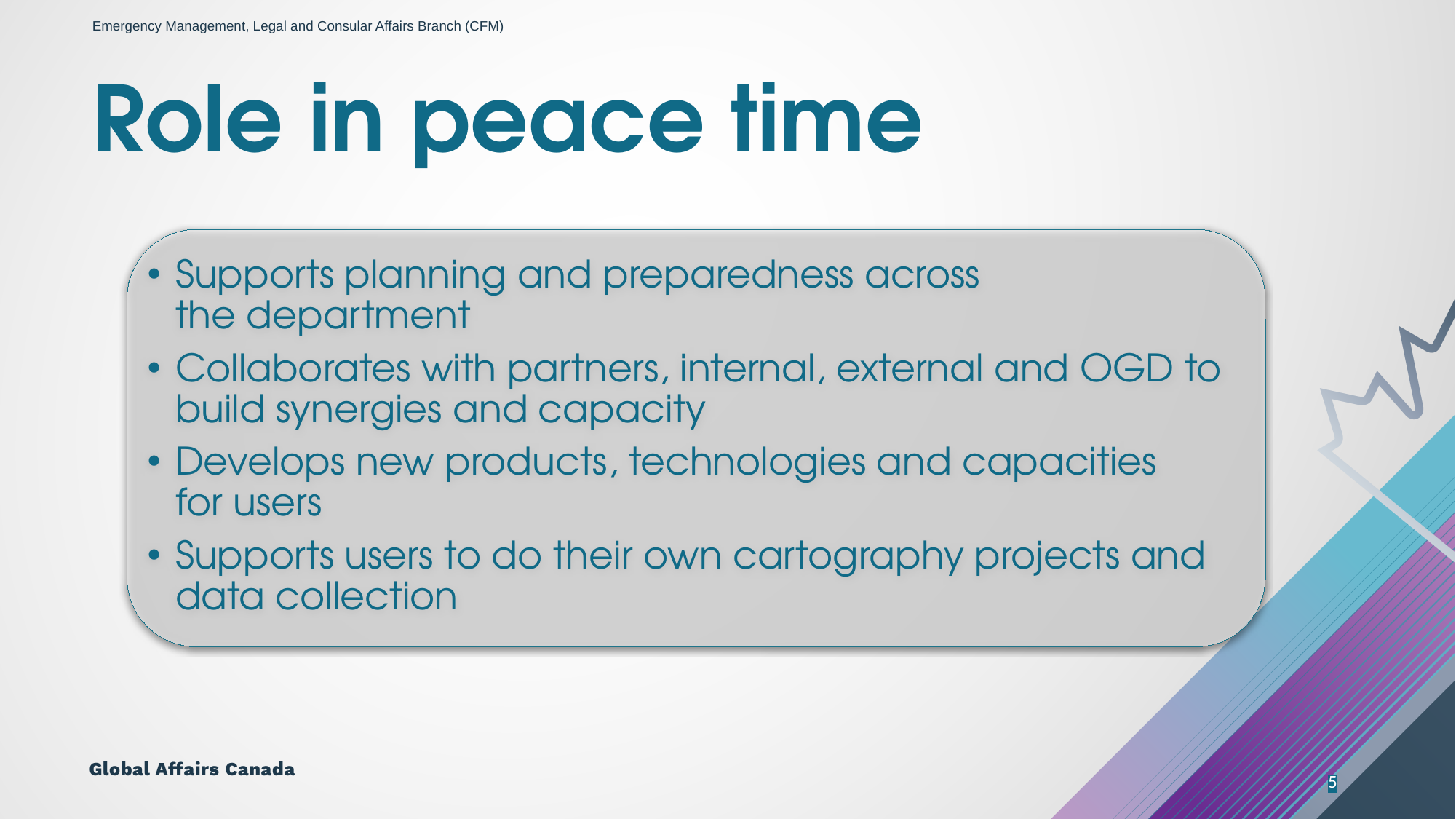

Emergency Management, Legal and Consular Affairs Branch (CFM)
# Role in peace time
Supports planning and preparedness across the department
Collaborates with partners, internal, external and OGD to build synergies and capacity
Develops new products, technologies and capacities for users
Supports users to do their own cartography projects and data collection
5